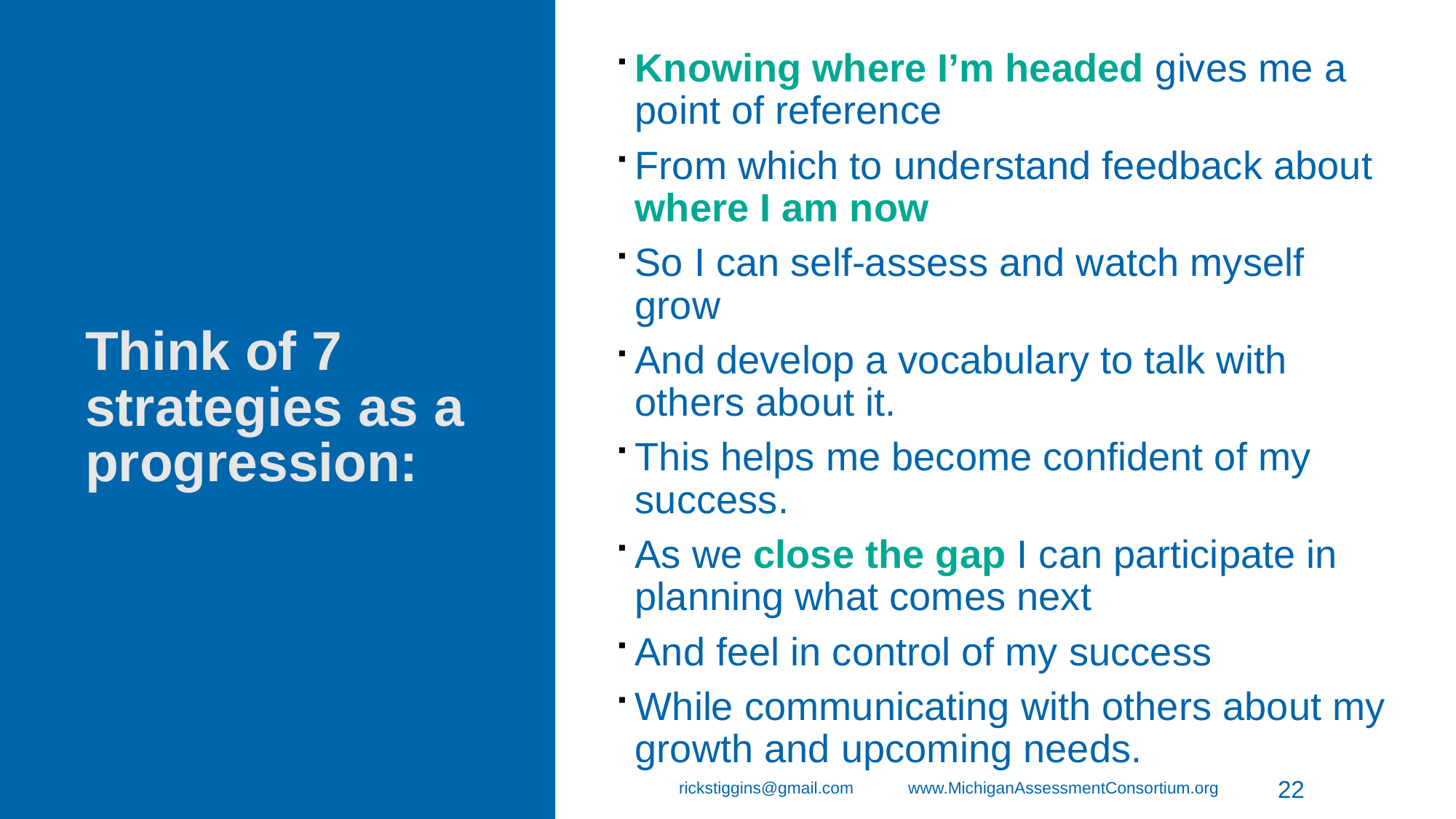

# Think of 7 strategies as a progression:
Knowing where I’m headed gives me a point of reference
From which to understand feedback about where I am now
So I can self-assess and watch myself grow
And develop a vocabulary to talk with others about it.
This helps me become confident of my success.
As we close the gap I can participate in planning what comes next
And feel in control of my success
While communicating with others about my growth and upcoming needs.
rickstiggins@gmail.com            www.MichiganAssessmentConsortium.org
22